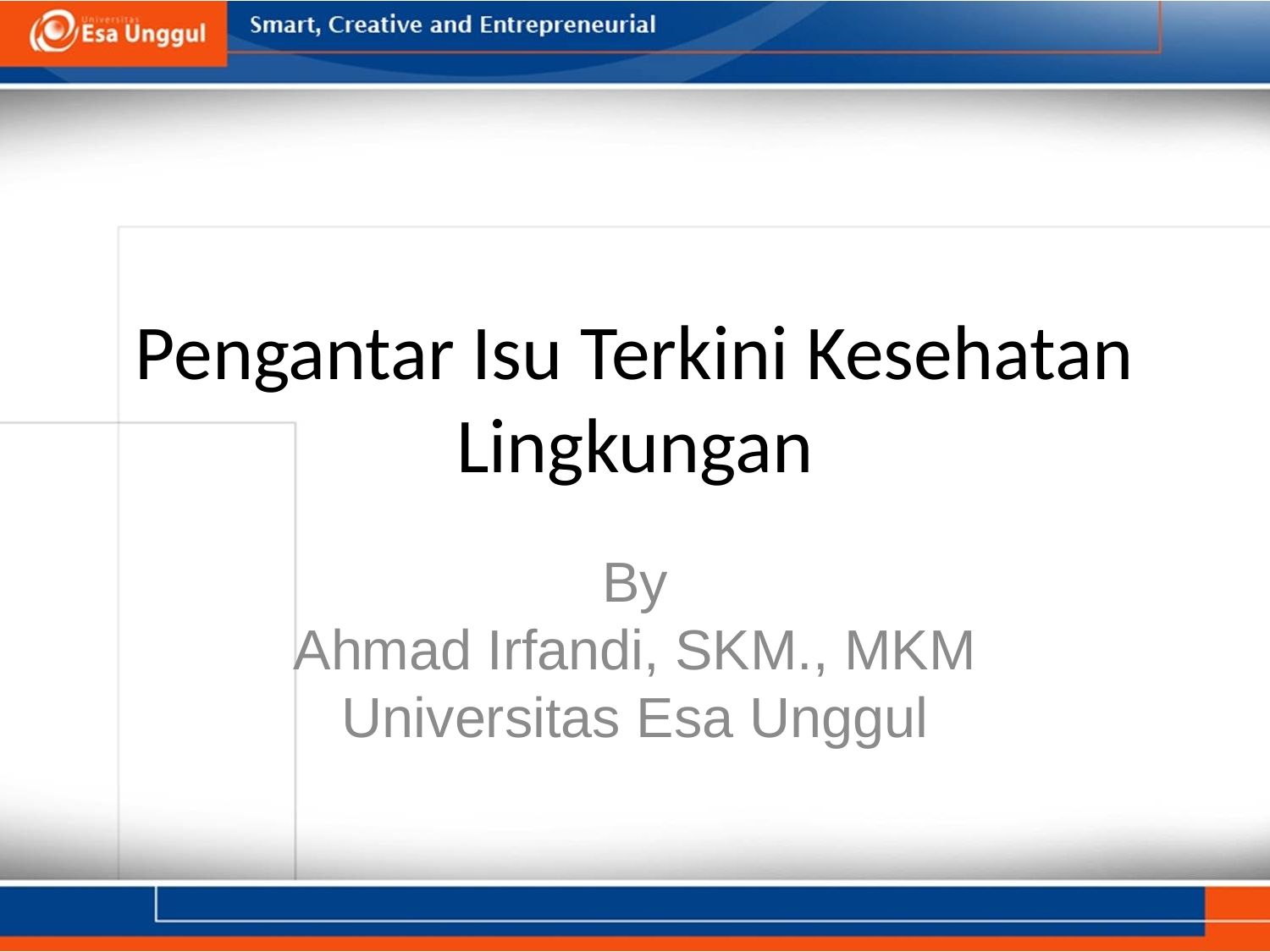

# Pengantar Isu Terkini Kesehatan Lingkungan
By
Ahmad Irfandi, SKM., MKM
Universitas Esa Unggul